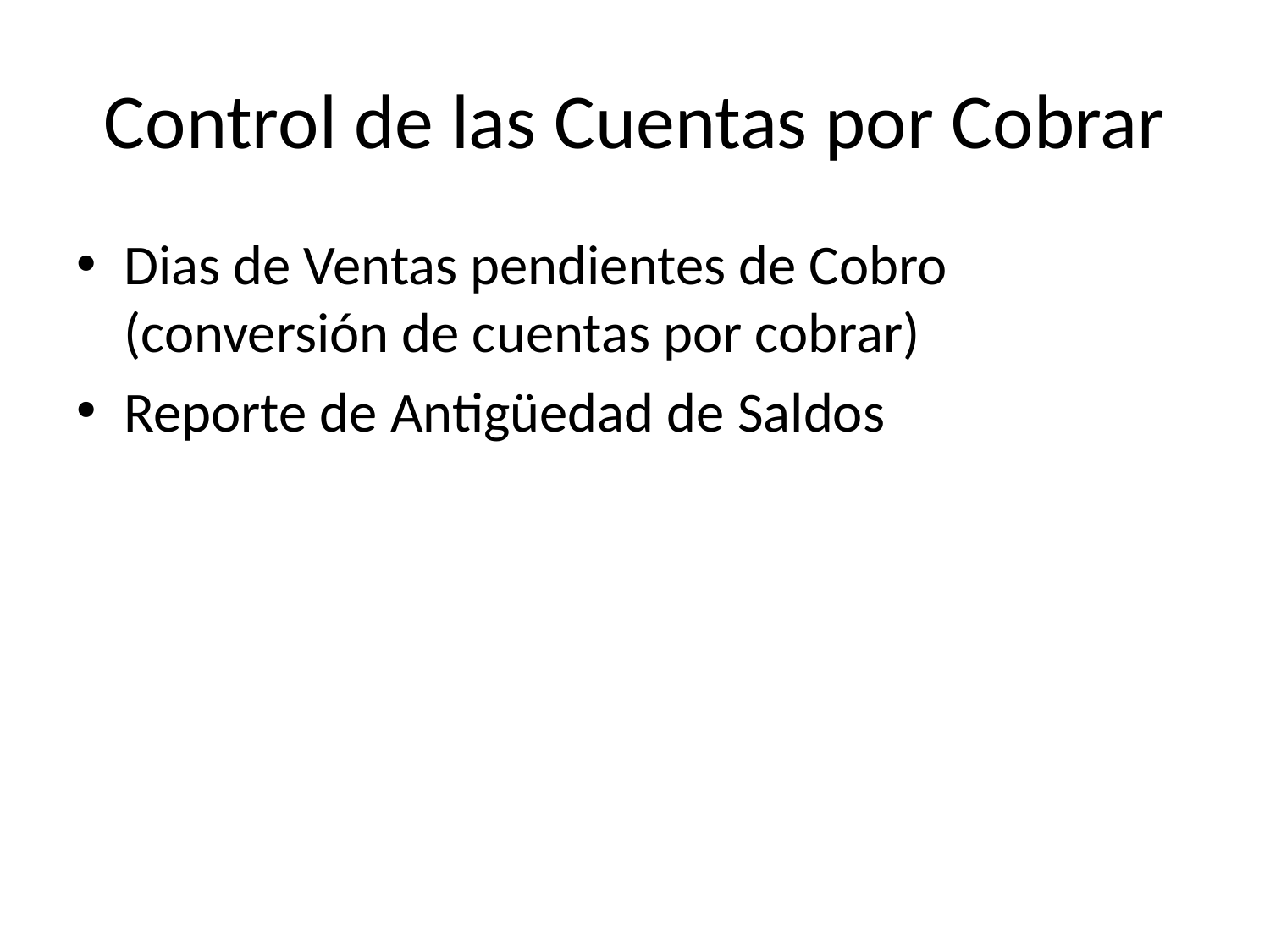

# Control de las Cuentas por Cobrar
Dias de Ventas pendientes de Cobro (conversión de cuentas por cobrar)
Reporte de Antigüedad de Saldos